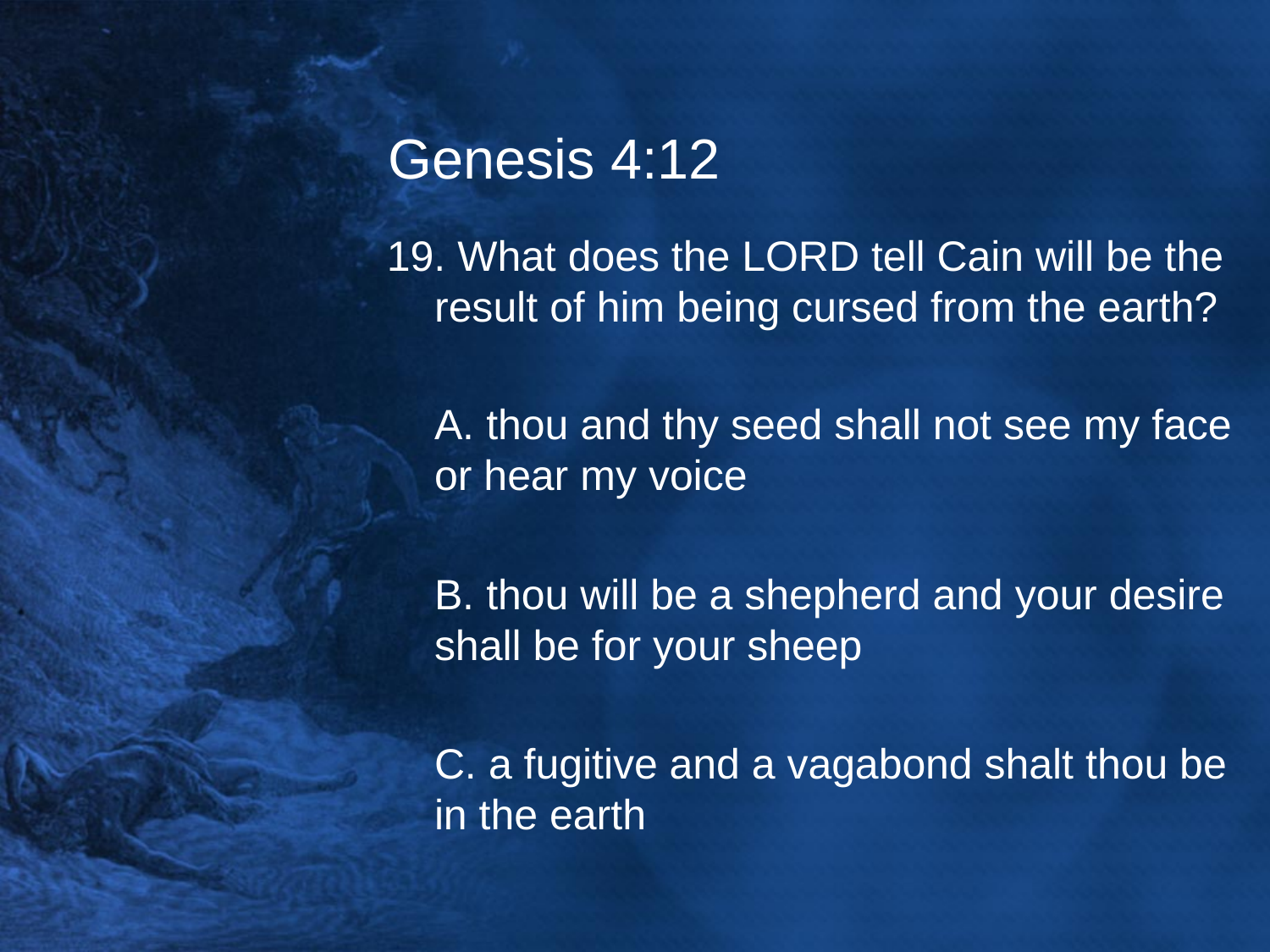

# Genesis 4:12
19. What does the LORD tell Cain will be the result of him being cursed from the earth?

	A. thou and thy seed shall not see my face or hear my voice

	B. thou will be a shepherd and your desire shall be for your sheep

	C. a fugitive and a vagabond shalt thou be in the earth